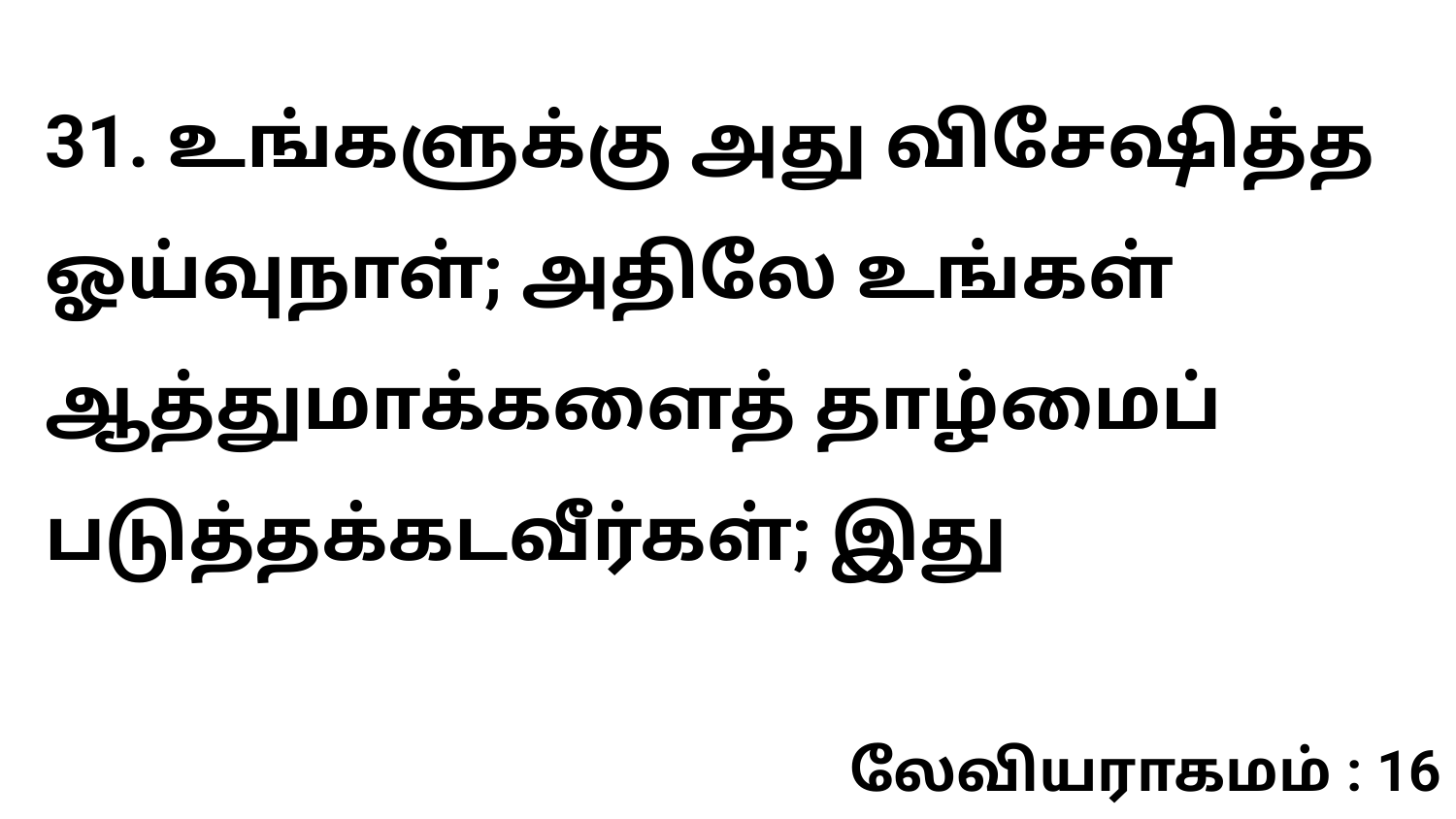

31. உங்களுக்கு அது விசேஷித்த ஓய்வுநாள்; அதிலே உங்கள் ஆத்துமாக்களைத் தாழ்மைப் படுத்தக்கடவீர்கள்; இது
லேவியராகமம் : 16